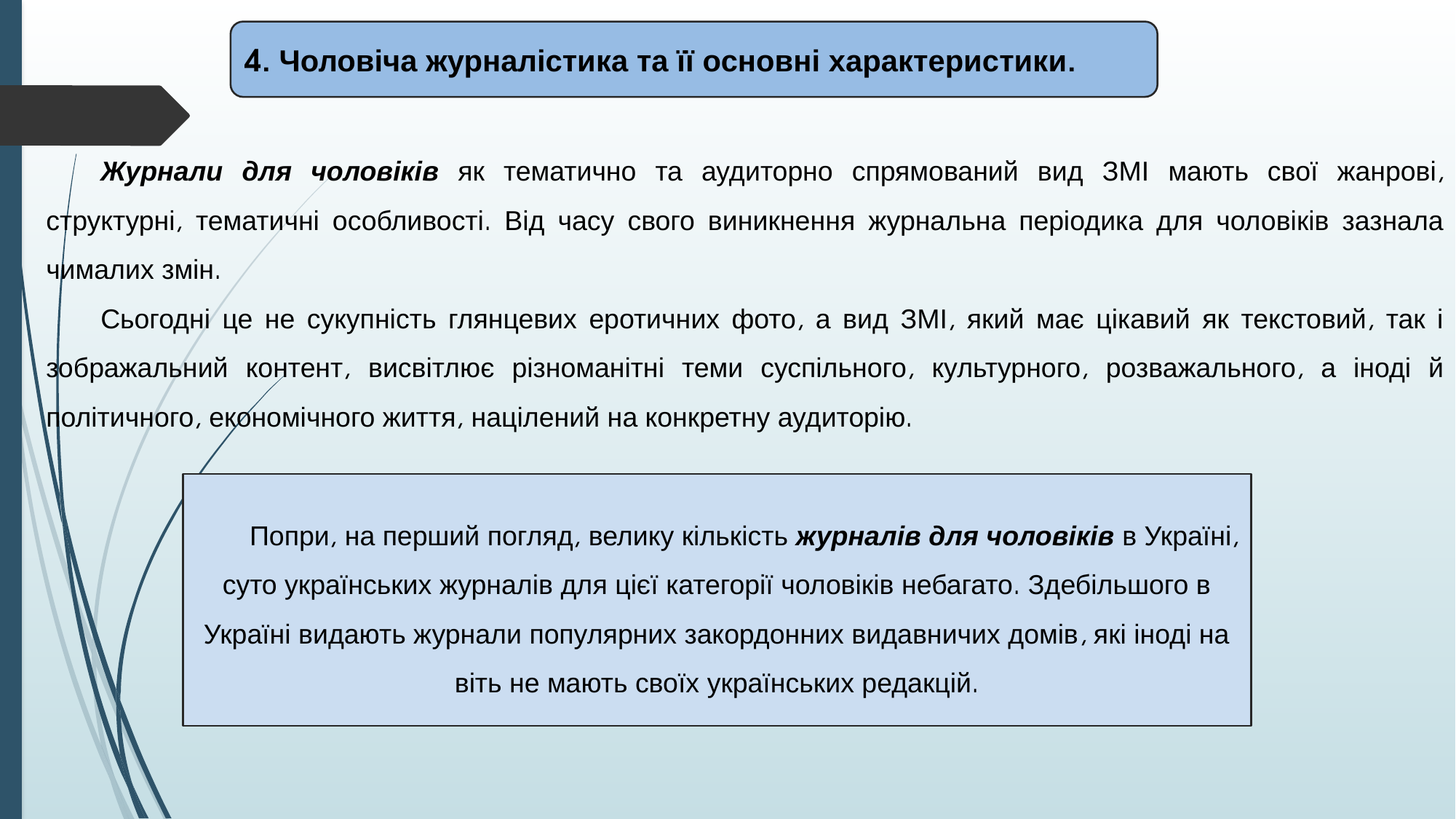

4. Чоловіча журналістика та її основні характеристики.
Журнали для чоловіків як тематично та аудиторно спрямований вид ЗМІ мають свої жанрові, структурні, тематичні особливості. Від часу свого виникнення журнальна періодика для чоловіків зазнала чималих змін.
Сьогодні це не сукупність глянцевих еротичних фото, а вид ЗМІ, який має цікавий як текстовий, так і зображальний контент, висвітлює різноманітні теми суспільного, культурного, розважального, а іноді й політичного, економічного життя, націлений на конкретну аудиторію.

Попри, на перший погляд, велику кількість журналів для чоловіків в Україні, суто українських журналів для цієї категорії чоловіків небагато. Здебільшого в Україні видають журнали популярних закордонних видавничих домів, які іноді на­віть не мають своїх українських редакцій.